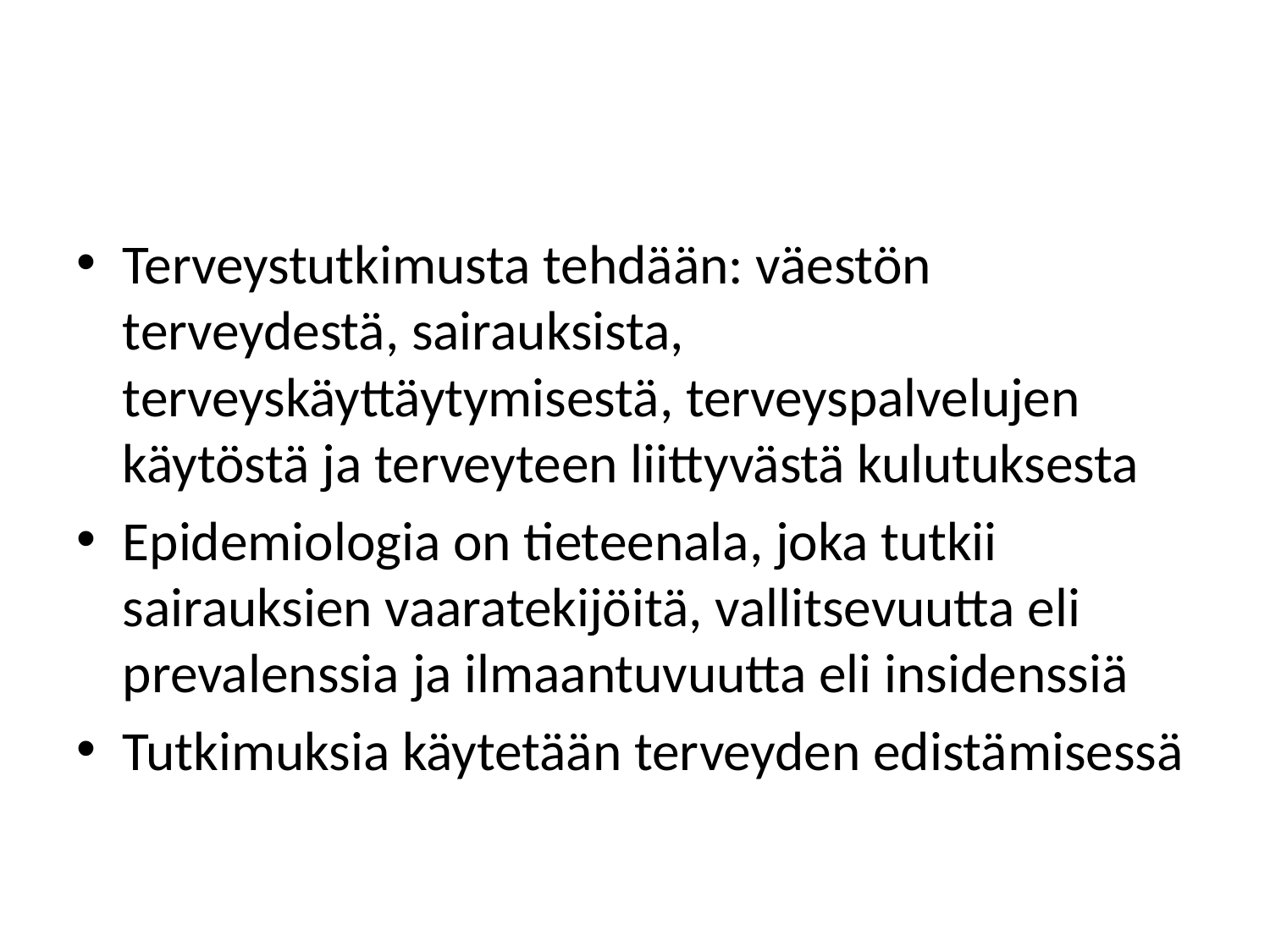

#
Terveystutkimusta tehdään: väestön terveydestä, sairauksista, terveyskäyttäytymisestä, terveyspalvelujen käytöstä ja terveyteen liittyvästä kulutuksesta
Epidemiologia on tieteenala, joka tutkii sairauksien vaaratekijöitä, vallitsevuutta eli prevalenssia ja ilmaantuvuutta eli insidenssiä
Tutkimuksia käytetään terveyden edistämisessä